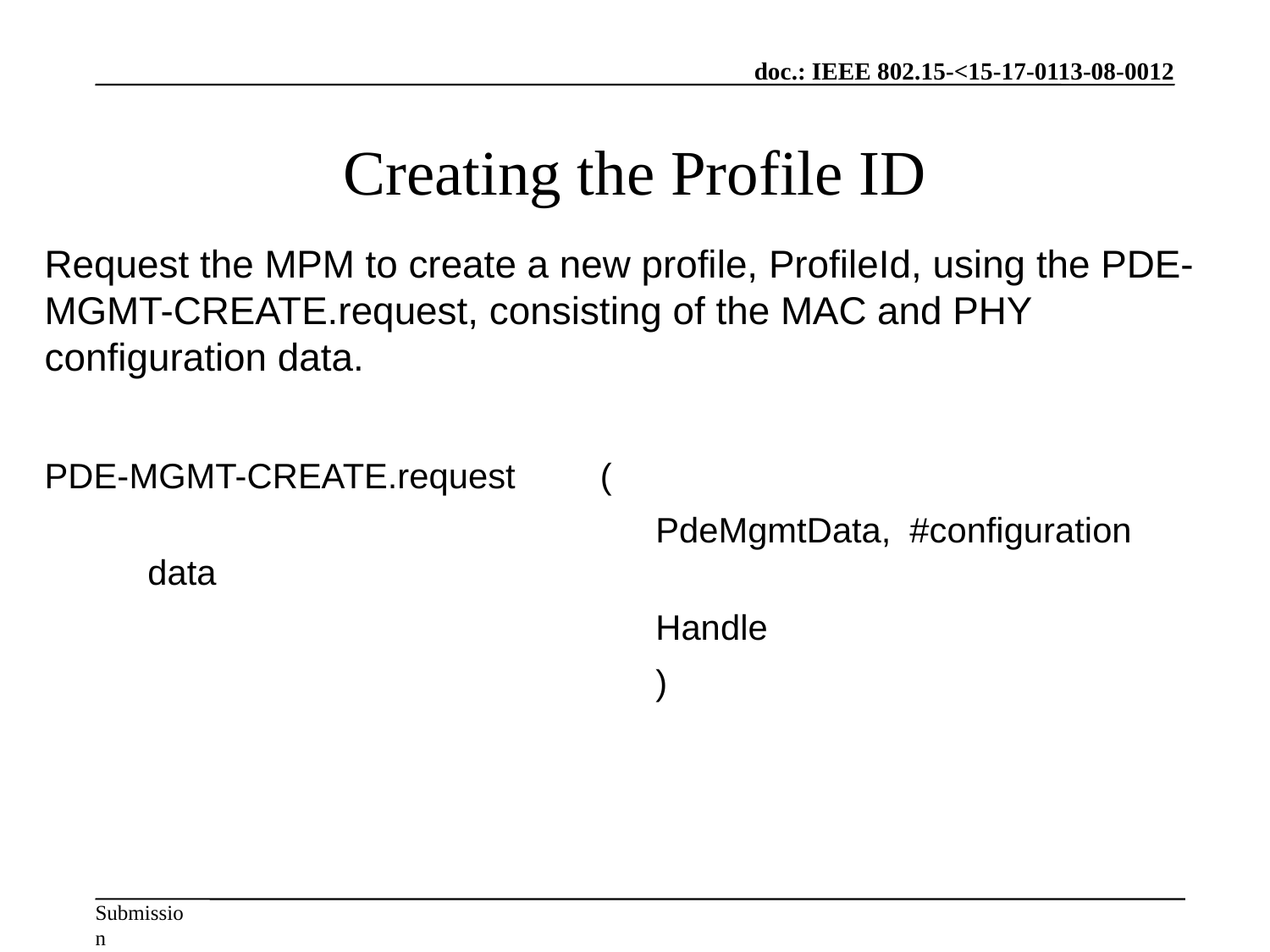

Creating the Profile ID
Request the MPM to create a new profile, ProfileId, using the PDE-MGMT-CREATE.request, consisting of the MAC and PHY configuration data.

PDE-MGMT-CREATE.request	(
					PdeMgmtData,	#configuration data
					Handle
					)